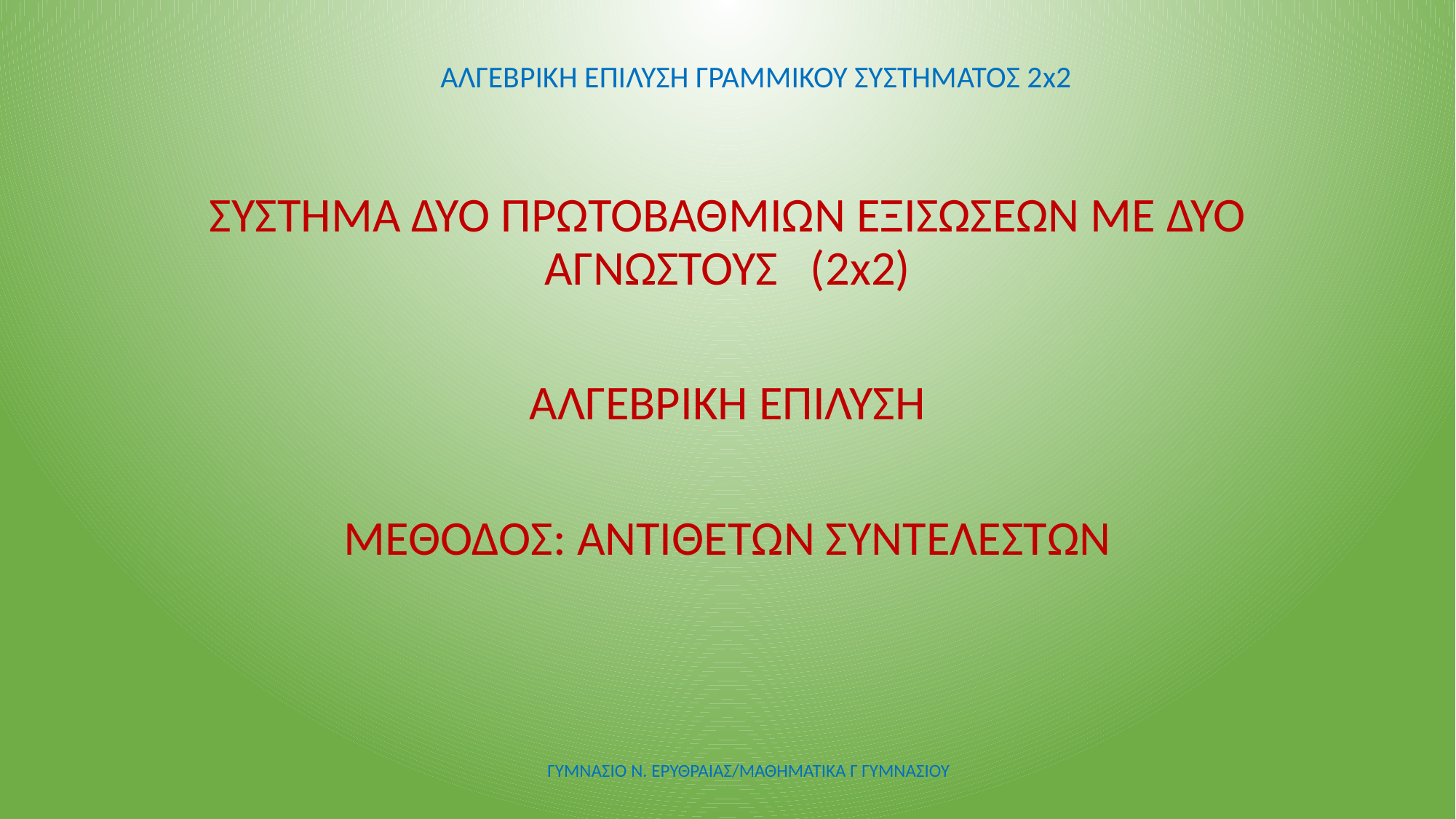

# ΑΛΓΕΒΡΙΚΗ ΕΠΙΛΥΣΗ ΓΡΑΜΜΙΚΟΥ ΣΥΣΤΗΜΑΤΟΣ 2x2
ΣΥΣΤΗΜΑ ΔΥΟ ΠΡΩΤΟΒΑΘΜΙΩΝ ΕΞΙΣΩΣΕΩΝ ΜΕ ΔΥΟ ΑΓΝΩΣΤΟΥΣ   (2x2)

ΑΛΓΕΒΡΙΚΗ ΕΠΙΛΥΣΗ

ΜΕΘΟΔΟΣ: ΑΝΤΙΘΕΤΩΝ ΣΥΝΤΕΛΕΣΤΩΝ
ΓΥΜΝΑΣΙΟ Ν. ΕΡΥΘΡΑΙΑΣ/ΜΑΘΗΜΑΤΙΚΑ Γ ΓΥΜΝΑΣΙΟΥ